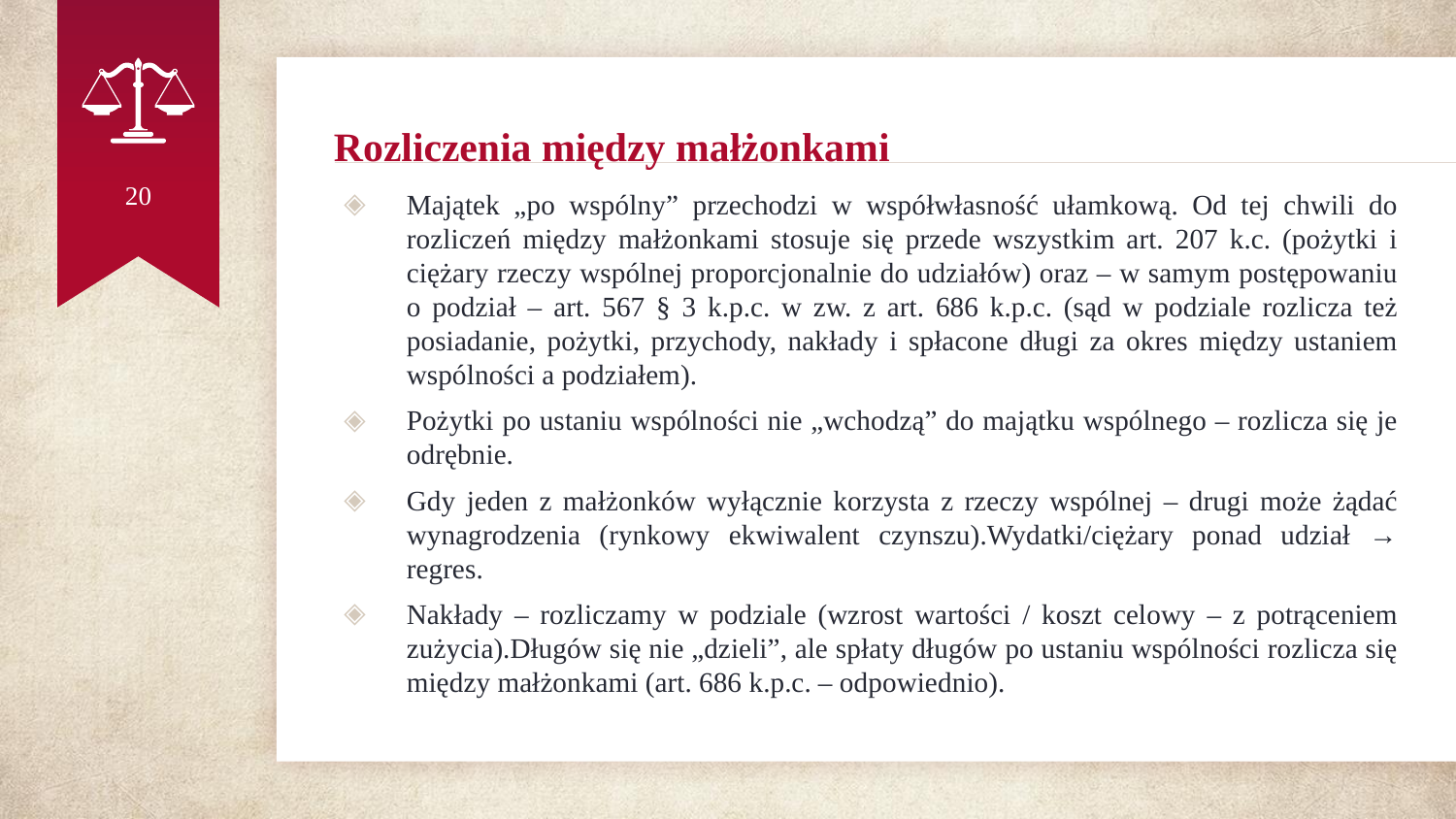

# Rozliczenia między małżonkami
20
Majątek „po wspólny” przechodzi w współwłasność ułamkową. Od tej chwili do rozliczeń między małżonkami stosuje się przede wszystkim art. 207 k.c. (pożytki i ciężary rzeczy wspólnej proporcjonalnie do udziałów) oraz – w samym postępowaniu o podział – art. 567 § 3 k.p.c. w zw. z art. 686 k.p.c. (sąd w podziale rozlicza też posiadanie, pożytki, przychody, nakłady i spłacone długi za okres między ustaniem wspólności a podziałem).
Pożytki po ustaniu wspólności nie „wchodzą” do majątku wspólnego – rozlicza się je odrębnie.
Gdy jeden z małżonków wyłącznie korzysta z rzeczy wspólnej – drugi może żądać wynagrodzenia (rynkowy ekwiwalent czynszu).Wydatki/ciężary ponad udział → regres.
Nakłady – rozliczamy w podziale (wzrost wartości / koszt celowy – z potrąceniem zużycia).Długów się nie „dzieli”, ale spłaty długów po ustaniu wspólności rozlicza się między małżonkami (art. 686 k.p.c. – odpowiednio).